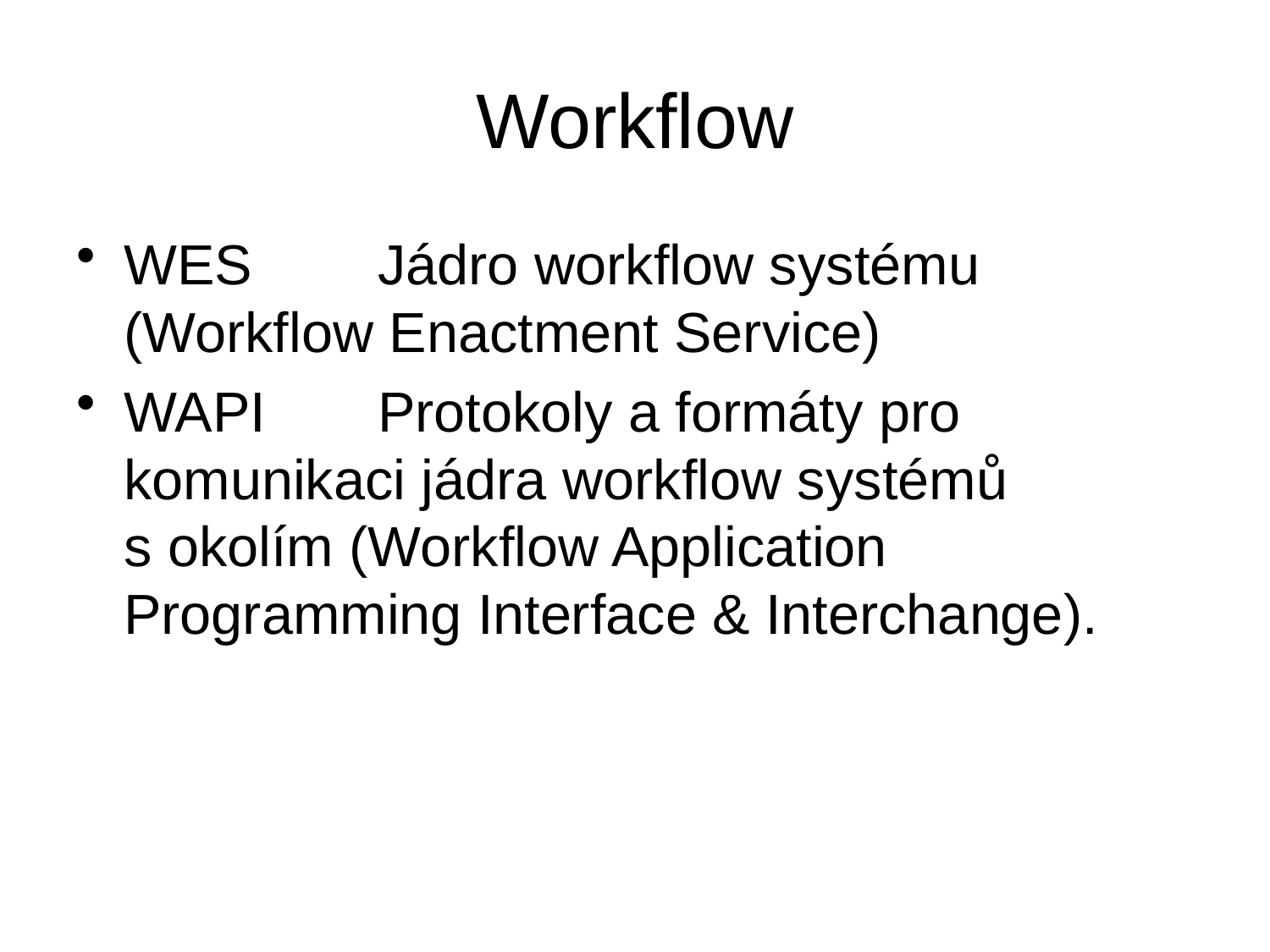

# Workflow
WES	Jádro workflow systému (Workflow Enactment Service)
WAPI	Protokoly a formáty pro komunikaci jádra workflow systémů s okolím (Workflow Application Programming Interface & Interchange).